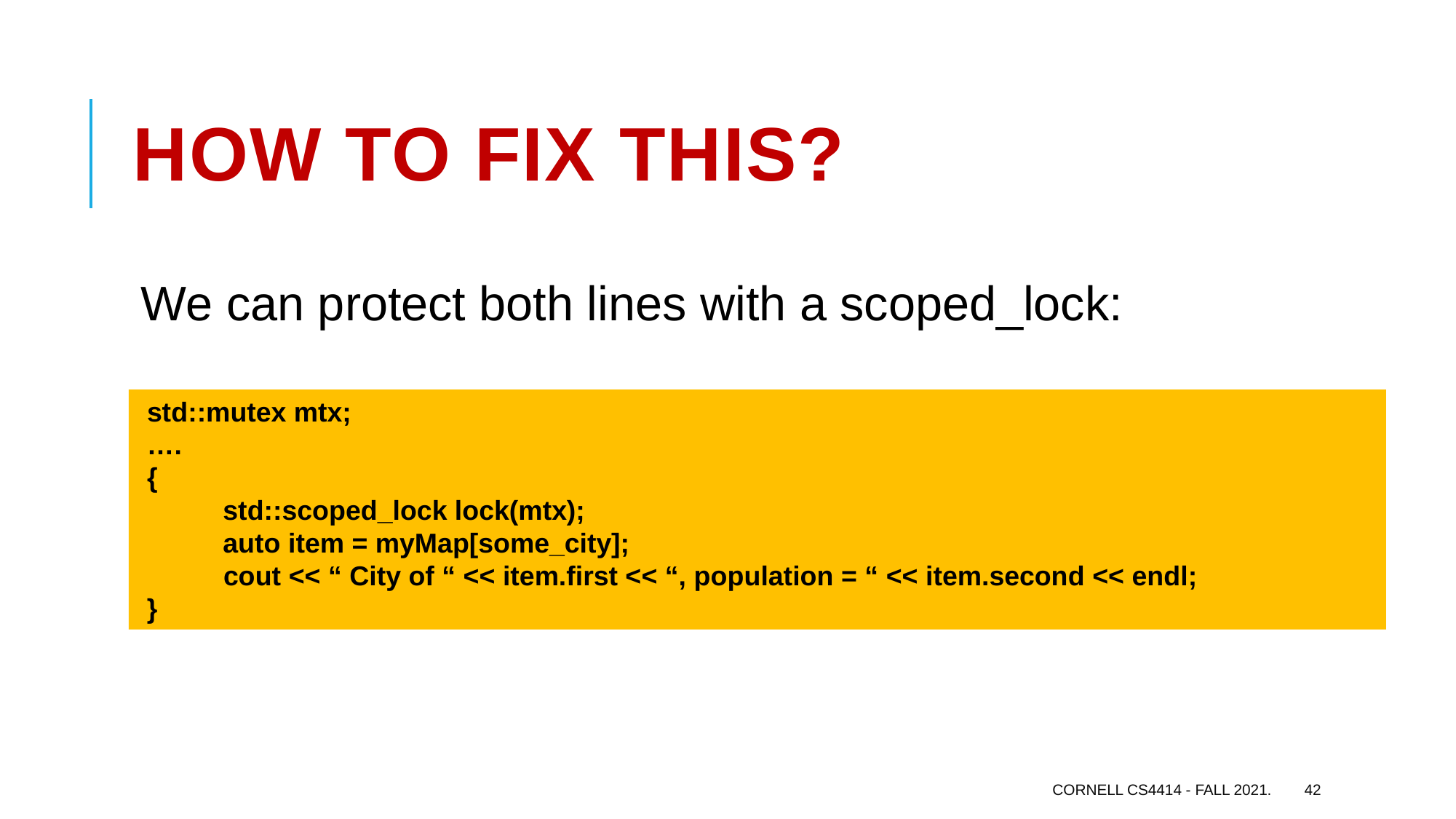

# How to fix this?
We can protect both lines with a scoped_lock:

 std::mutex mtx;
 ….
 {
           std::scoped_lock lock(mtx);
           auto item = myMap[some_city];
           cout << “ City of “ << item.first << “, population = “ << item.second << endl;
 }
Cornell CS4414 - Fall 2021.
42